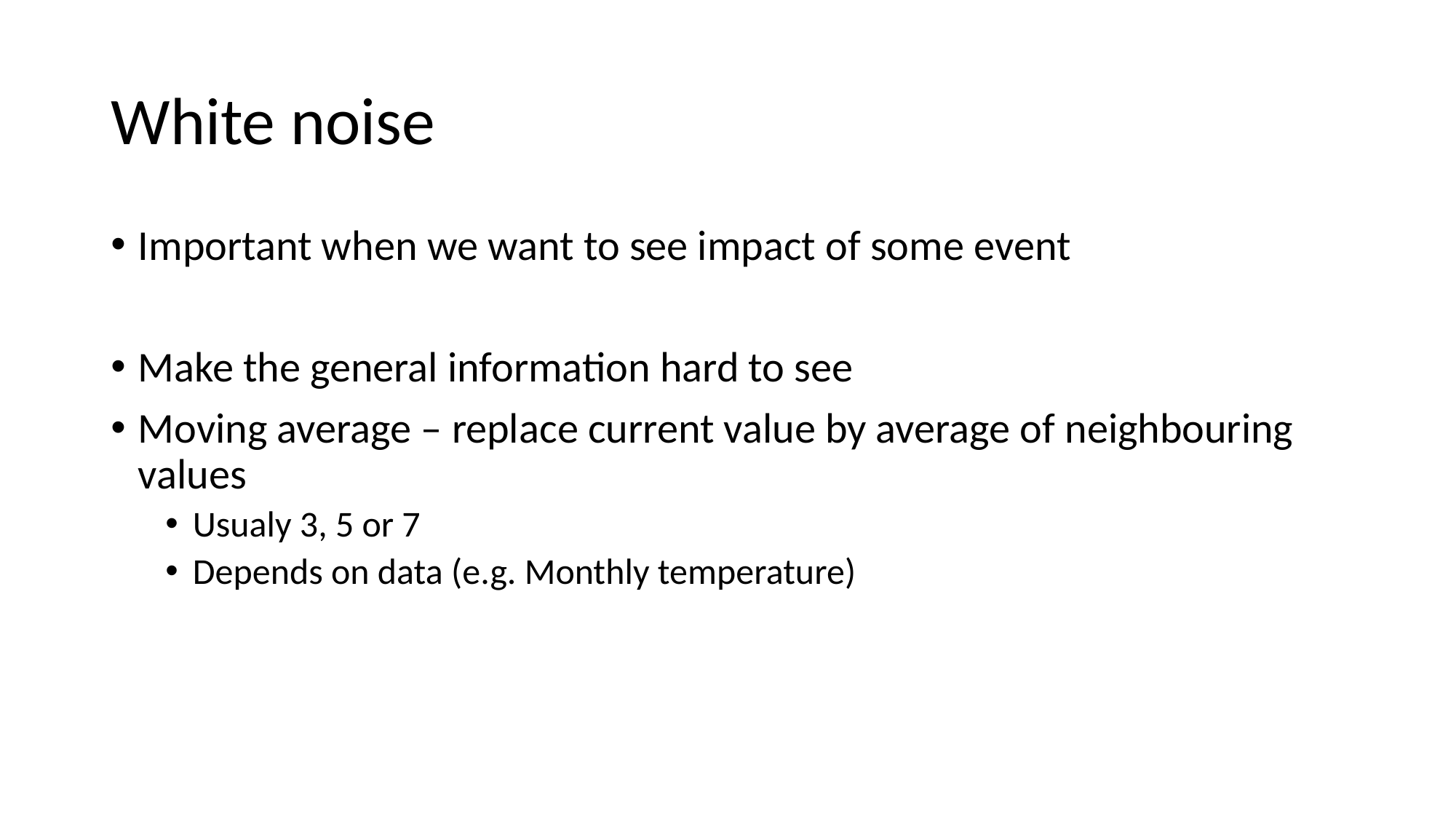

# White noise
Important when we want to see impact of some event

Make the general information hard to see
Moving average – replace current value by average of neighbouring values
Usualy 3, 5 or 7
Depends on data (e.g. Monthly temperature)